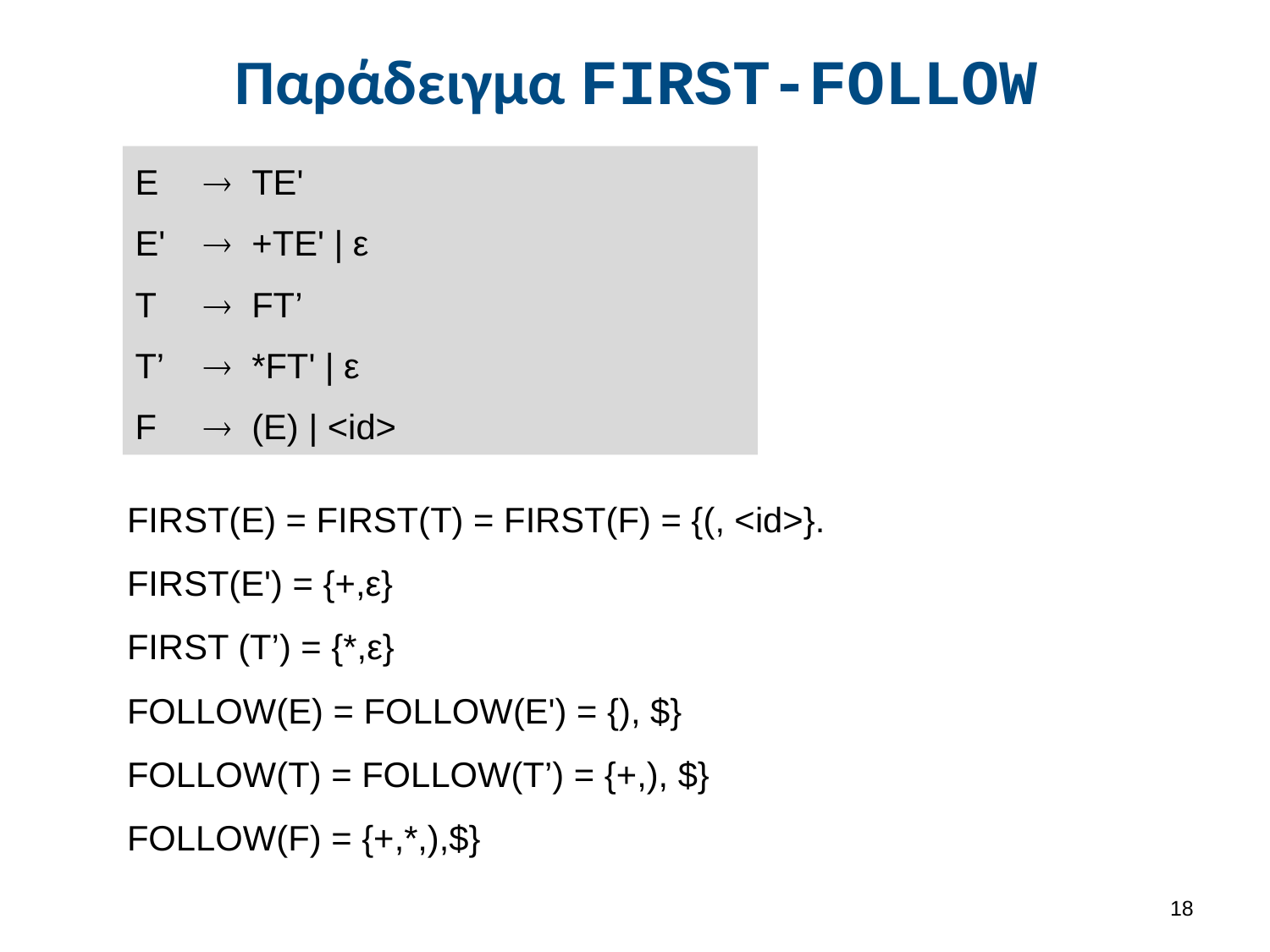

# Παράδειγμα FIRST-FOLLOW
Ε	 →  ΤΕ'
Ε'	 →  +ΤΕ' | ε
Τ	 →  FT’
Τ’	 →  *FT' | ε
F	 →  (Ε) | <id>
FIRST(Ε) = FIRST(Τ) = FIRST(F) = {(, <id>}.
FIRST(E') = {+,ε}
FIRST (T’) = {*,ε}
FOLLOW(E) = FOLLOW(E') = {), $}
FOLLOW(T) = FOLLOW(T’) = {+,), $}
FOLLOW(F) = {+,*,),$}
18